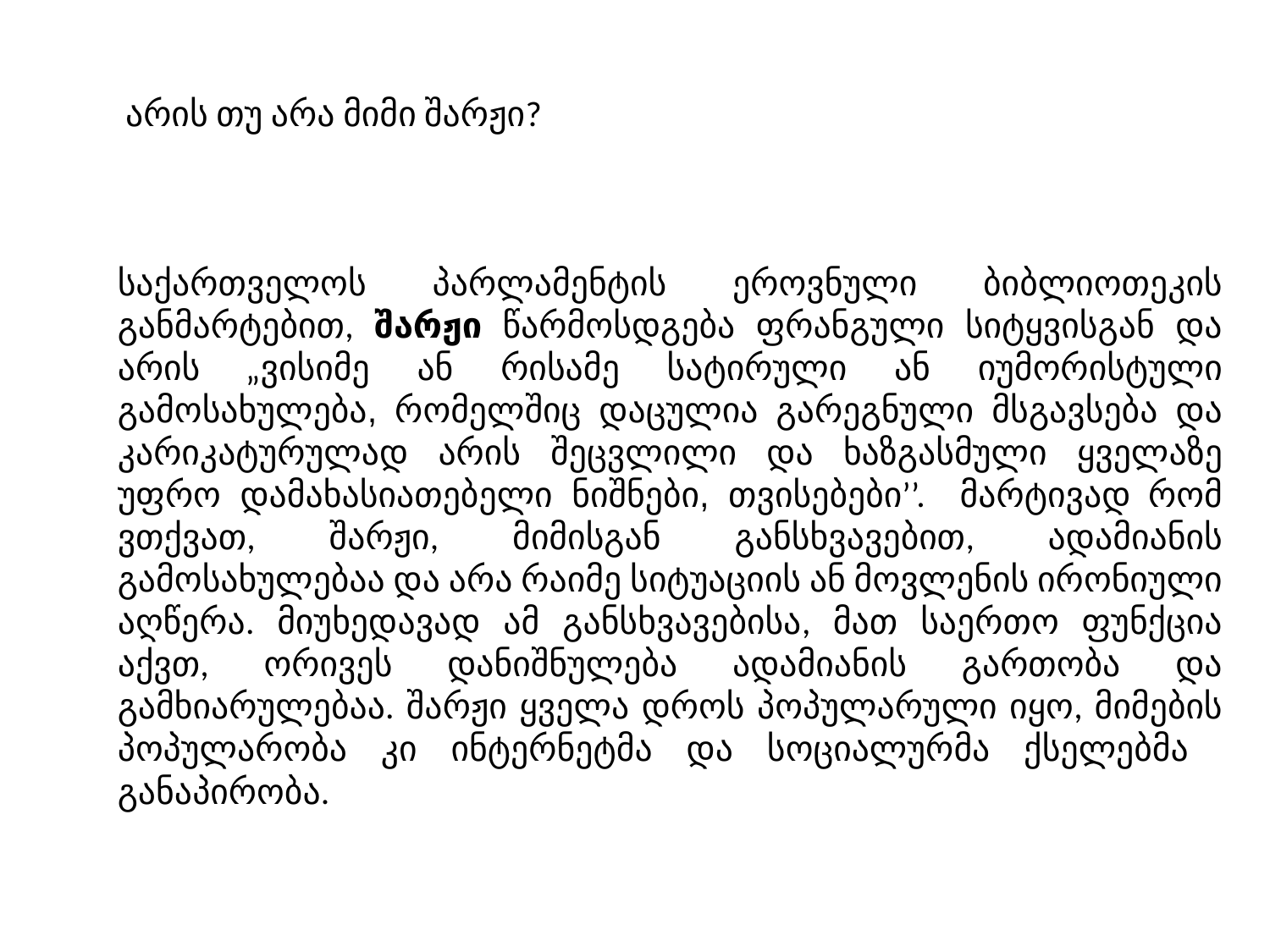

არის თუ არა მიმი შარჟი?

საქართველოს პარლამენტის ეროვნული ბიბლიოთეკის განმარტებით, შარჟი წარმოსდგება ფრანგული სიტყვისგან და არის „ვისიმე ან რისამე სატირული ან იუმორისტული გამოსახულება, რომელშიც დაცულია გარეგნული მსგავსება და კარიკატურულად არის შეცვლილი და ხაზგასმული ყველაზე უფრო დამახასიათებელი ნიშნები, თვისებები’’.  მარტივად რომ ვთქვათ, შარჟი, მიმისგან განსხვავებით, ადამიანის გამოსახულებაა და არა რაიმე სიტუაციის ან მოვლენის ირონიული აღწერა. მიუხედავად ამ განსხვავებისა, მათ საერთო ფუნქცია აქვთ, ორივეს დანიშნულება ადამიანის გართობა და გამხიარულებაა. შარჟი ყველა დროს პოპულარული იყო, მიმების პოპულარობა კი ინტერნეტმა და სოციალურმა ქსელებმა  განაპირობა.